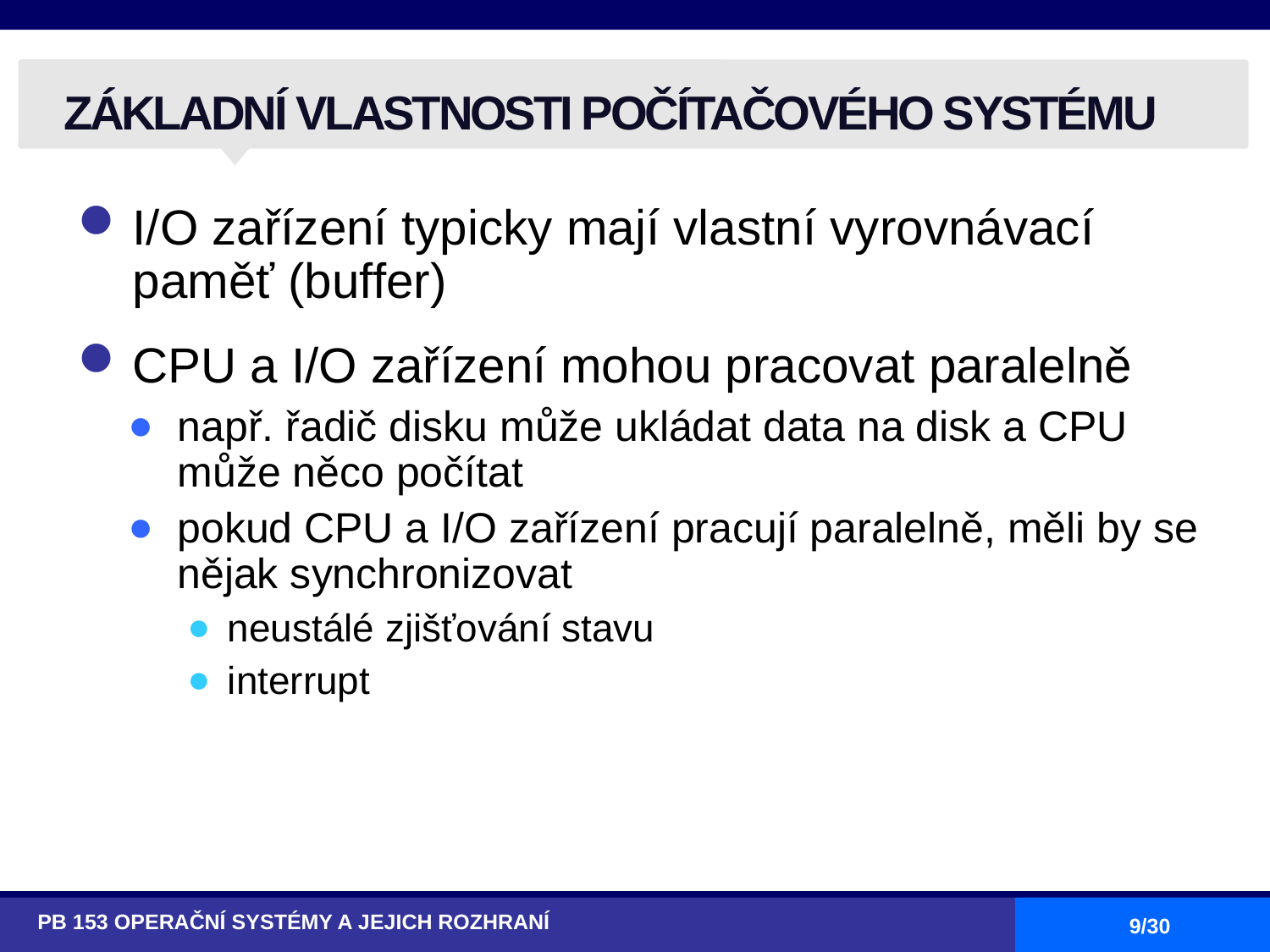

# ZÁKLADNÍ VLASTNOSTI POČÍTAČOVÉHO SYSTÉMU
I/O zařízení typicky mají vlastní vyrovnávací paměť (buffer)
CPU a I/O zařízení mohou pracovat paralelně
např. řadič disku může ukládat data na disk a CPU může něco počítat
pokud CPU a I/O zařízení pracují paralelně, měli by se nějak synchronizovat
neustálé zjišťování stavu
interrupt

PB 153 OPERAČNÍ SYSTÉMY A JEJICH ROZHRANÍ